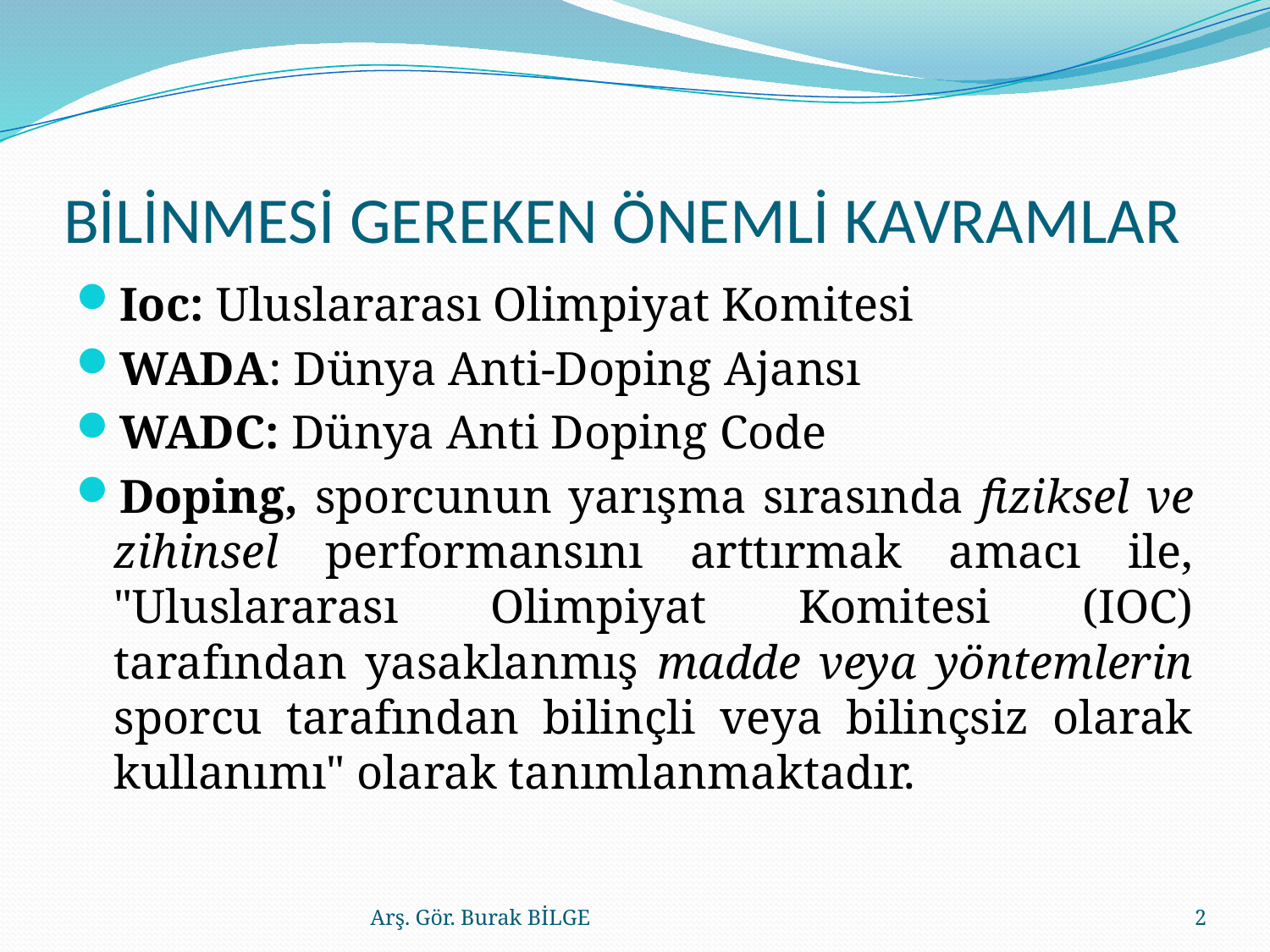

# BİLİNMESİ GEREKEN ÖNEMLİ KAVRAMLAR
Ioc: Uluslararası Olimpiyat Komitesi
WADA: Dünya Anti-Doping Ajansı
WADC: Dünya Anti Doping Code
Doping, sporcunun yarışma sırasında fiziksel ve zihinsel performansını arttırmak amacı ile, "Uluslararası Olimpiyat Komitesi (IOC) tarafından yasaklanmış madde veya yöntemlerin sporcu tarafından bilinçli veya bilinçsiz olarak kullanımı" olarak tanımlanmaktadır.

Arş. Gör. Burak BİLGE
2